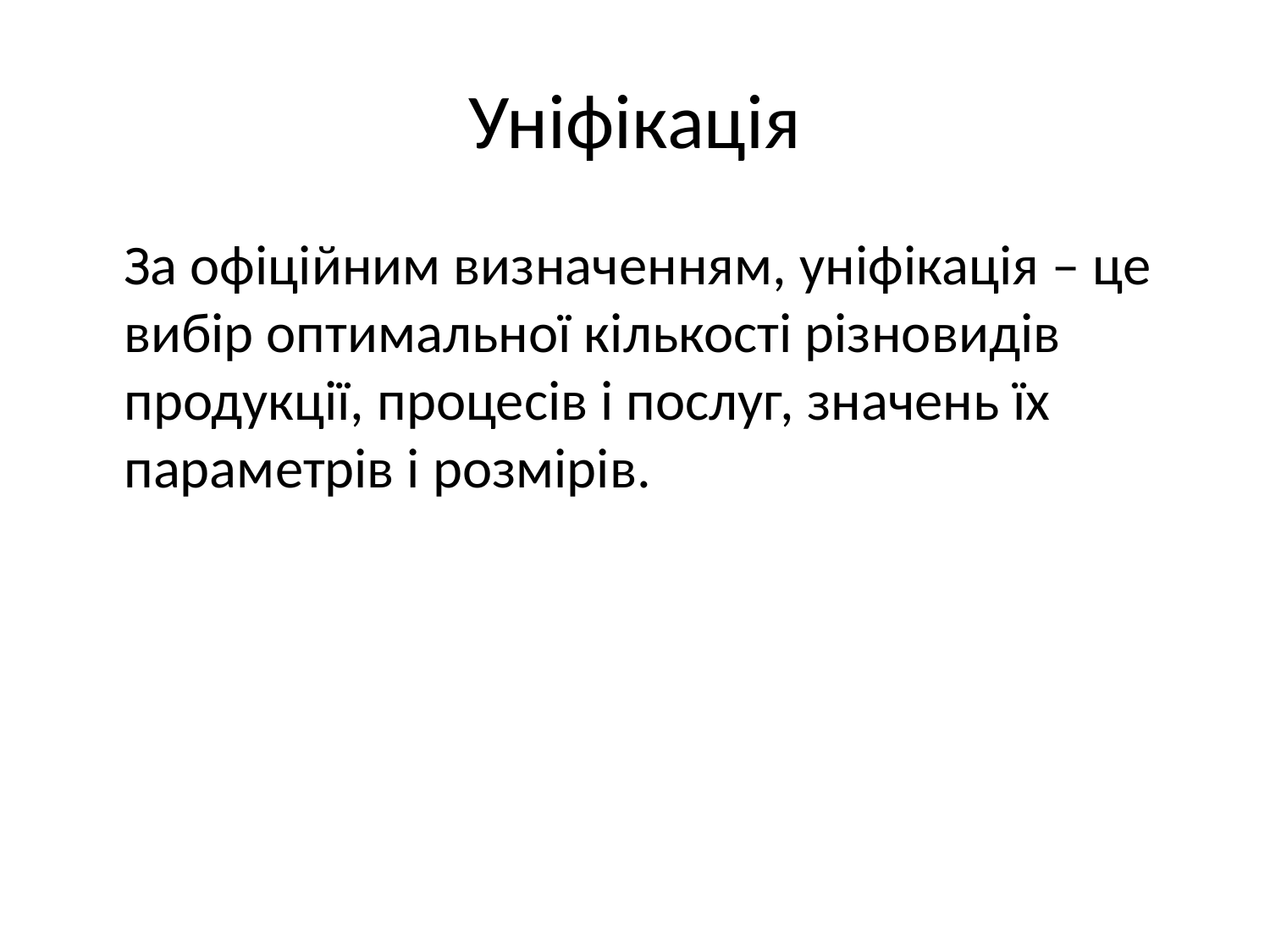

# Уніфікація
	За офіційним визначенням, уніфікація – це вибір оптимальної кількості різновидів продукції, процесів і послуг, значень їх параметрів і розмірів.